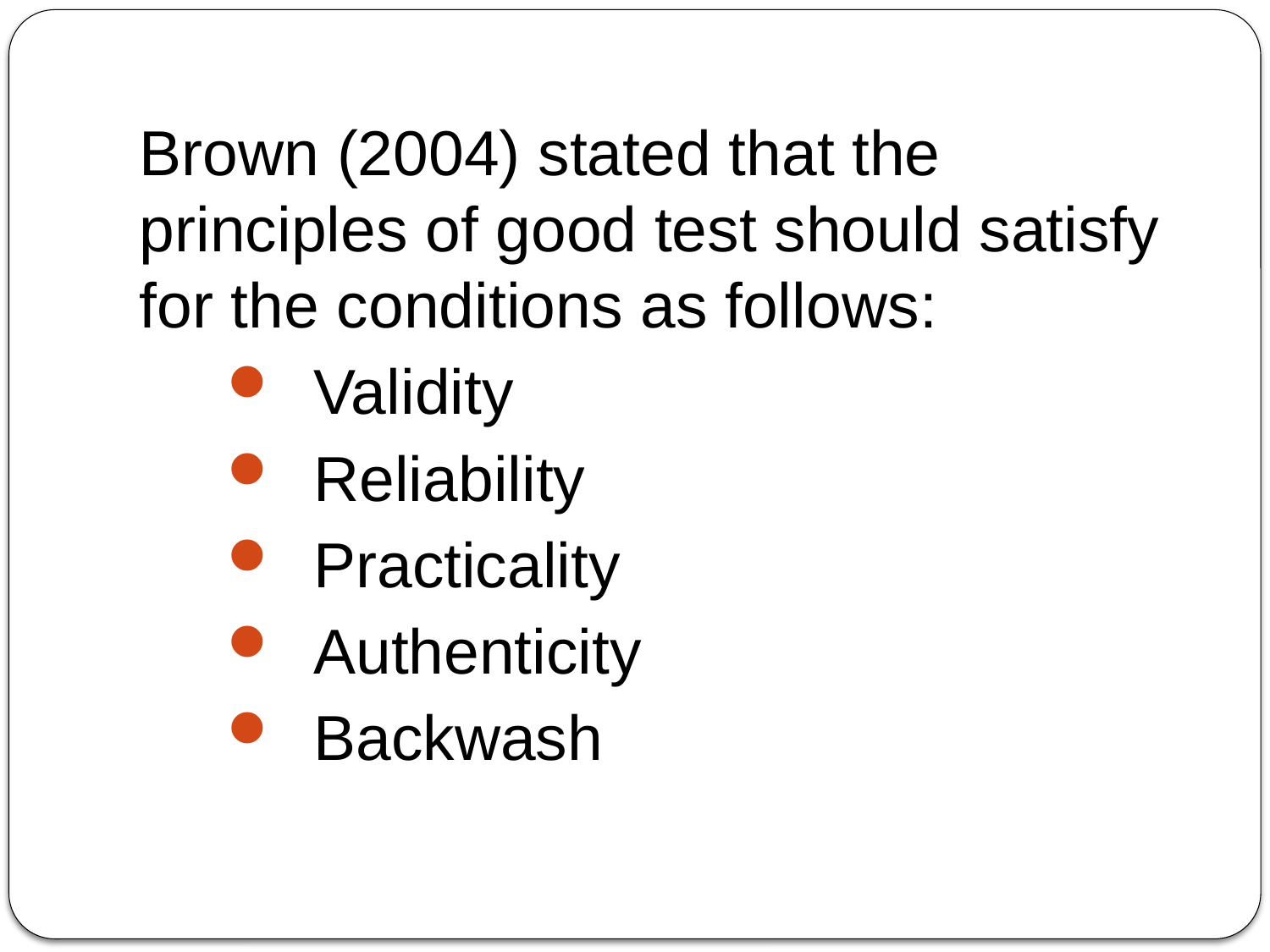

Brown (2004) stated that the principles of good test should satisfy for the conditions as follows:
Validity
Reliability
Practicality
Authenticity
Backwash